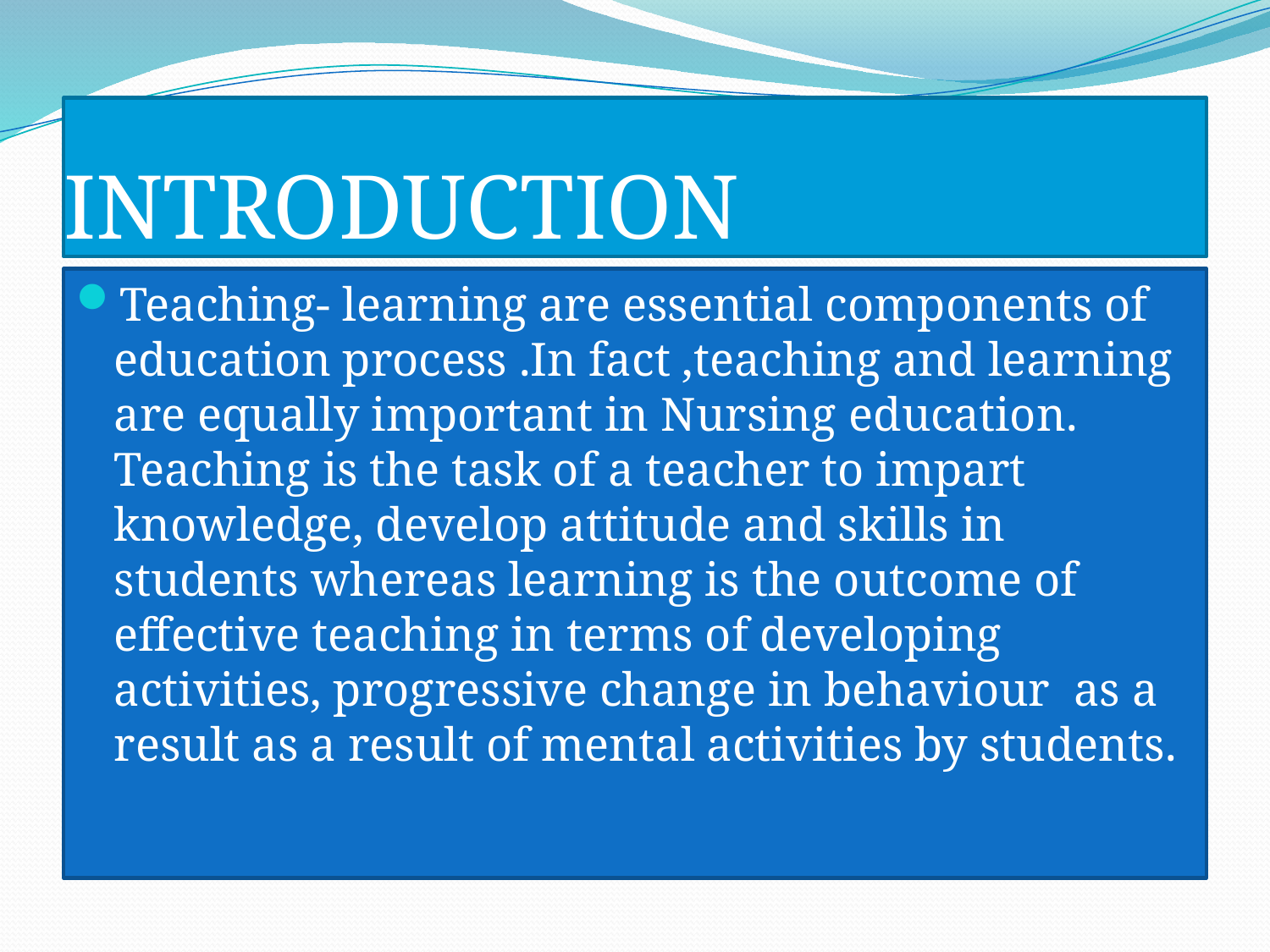

# INTRODUCTION
Teaching- learning are essential components of education process .In fact ,teaching and learning are equally important in Nursing education. Teaching is the task of a teacher to impart knowledge, develop attitude and skills in students whereas learning is the outcome of effective teaching in terms of developing activities, progressive change in behaviour  as a result as a result of mental activities by students.